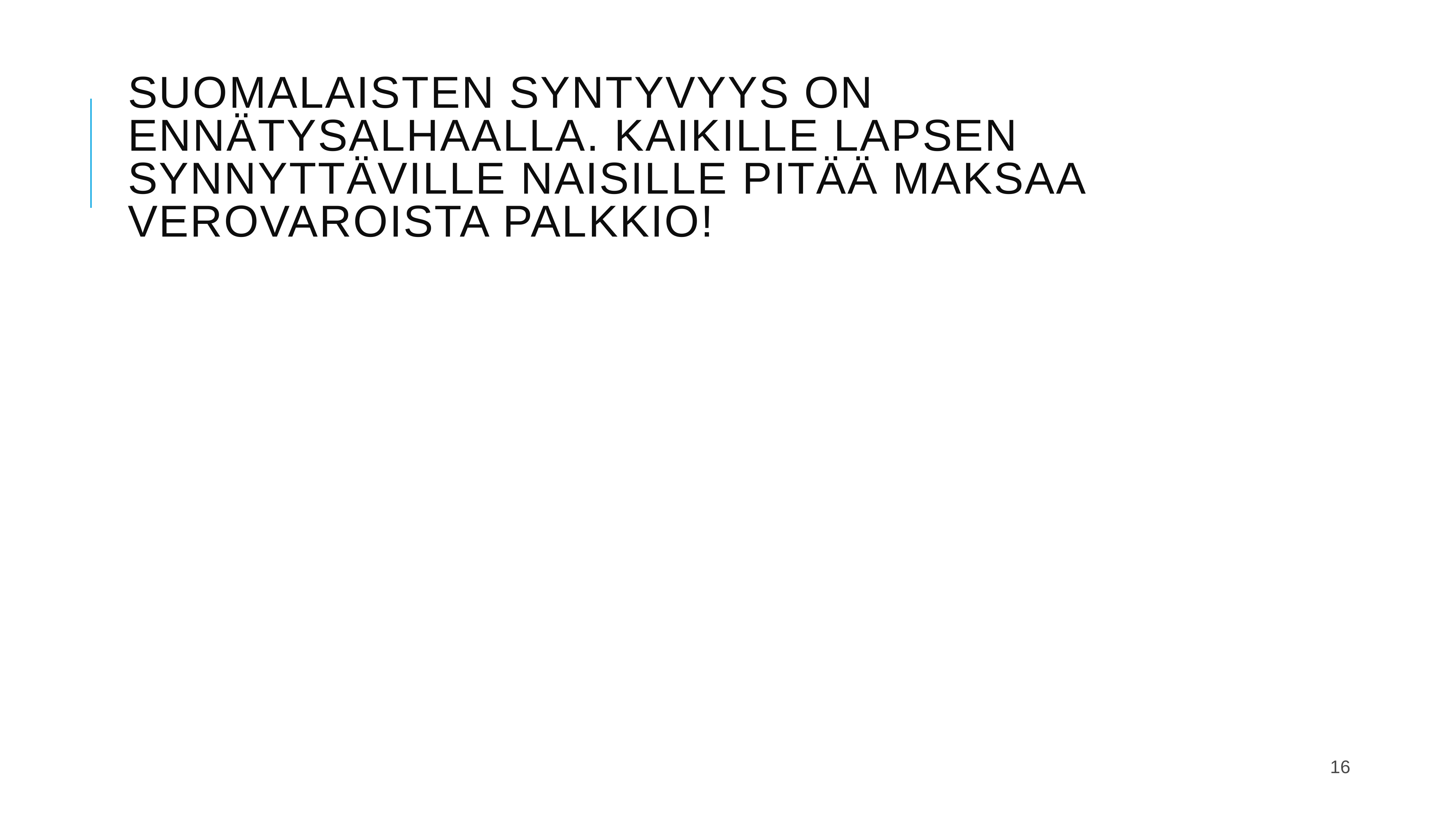

# Suomalaisten syntyvyys on ennätysalhaalla. Kaikille lapsen synnyttäville naisille pitää maksaa verovaroista palkkio!
16